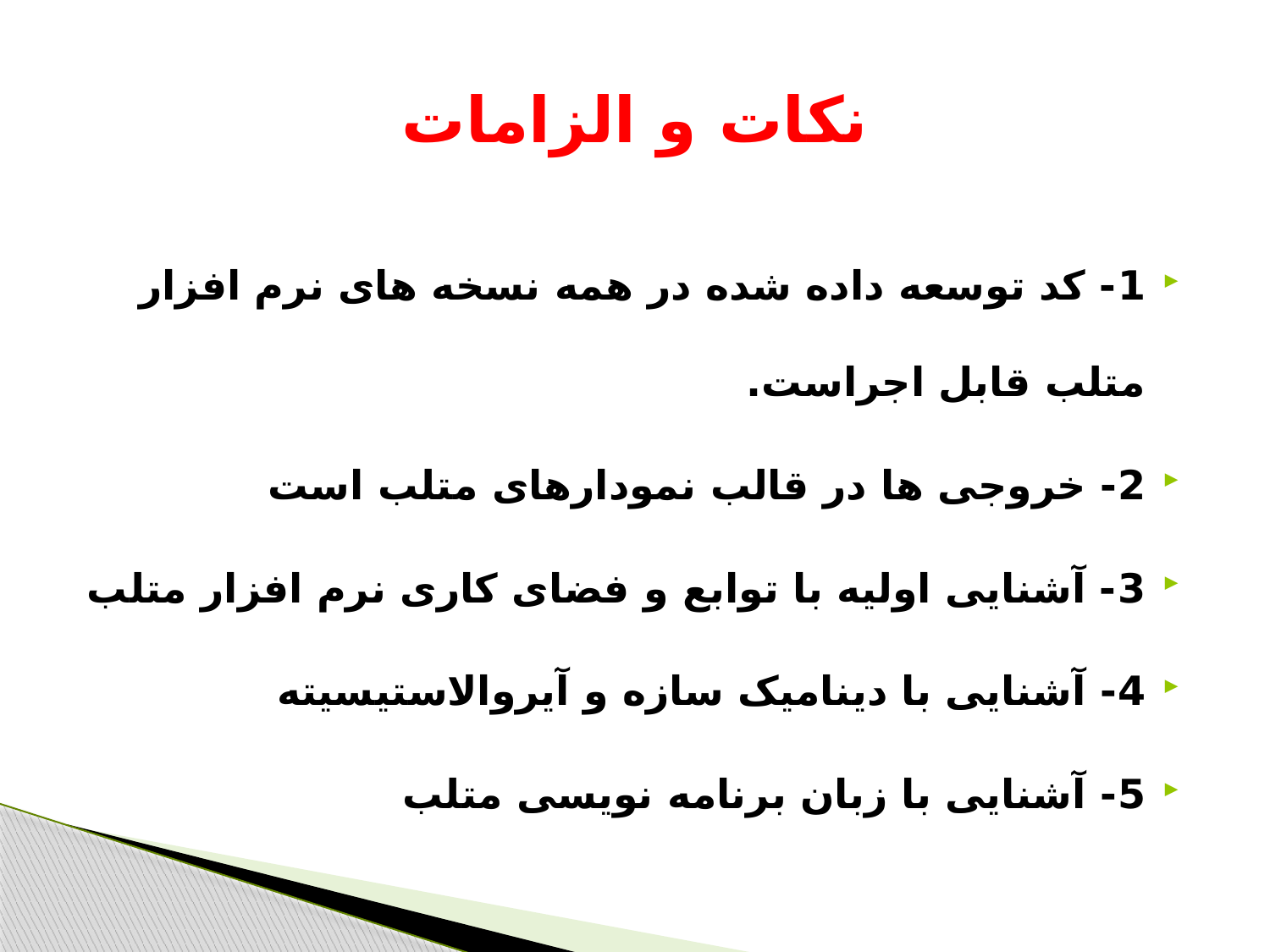

# نکات و الزامات
1- کد توسعه داده شده در همه نسخه های نرم افزار متلب قابل اجراست.
2- خروجی ها در قالب نمودارهای متلب است
3- آشنایی اولیه با توابع و فضای کاری نرم افزار متلب
4- آشنایی با دینامیک سازه و آیروالاستیسیته
5- آشنایی با زبان برنامه نویسی متلب